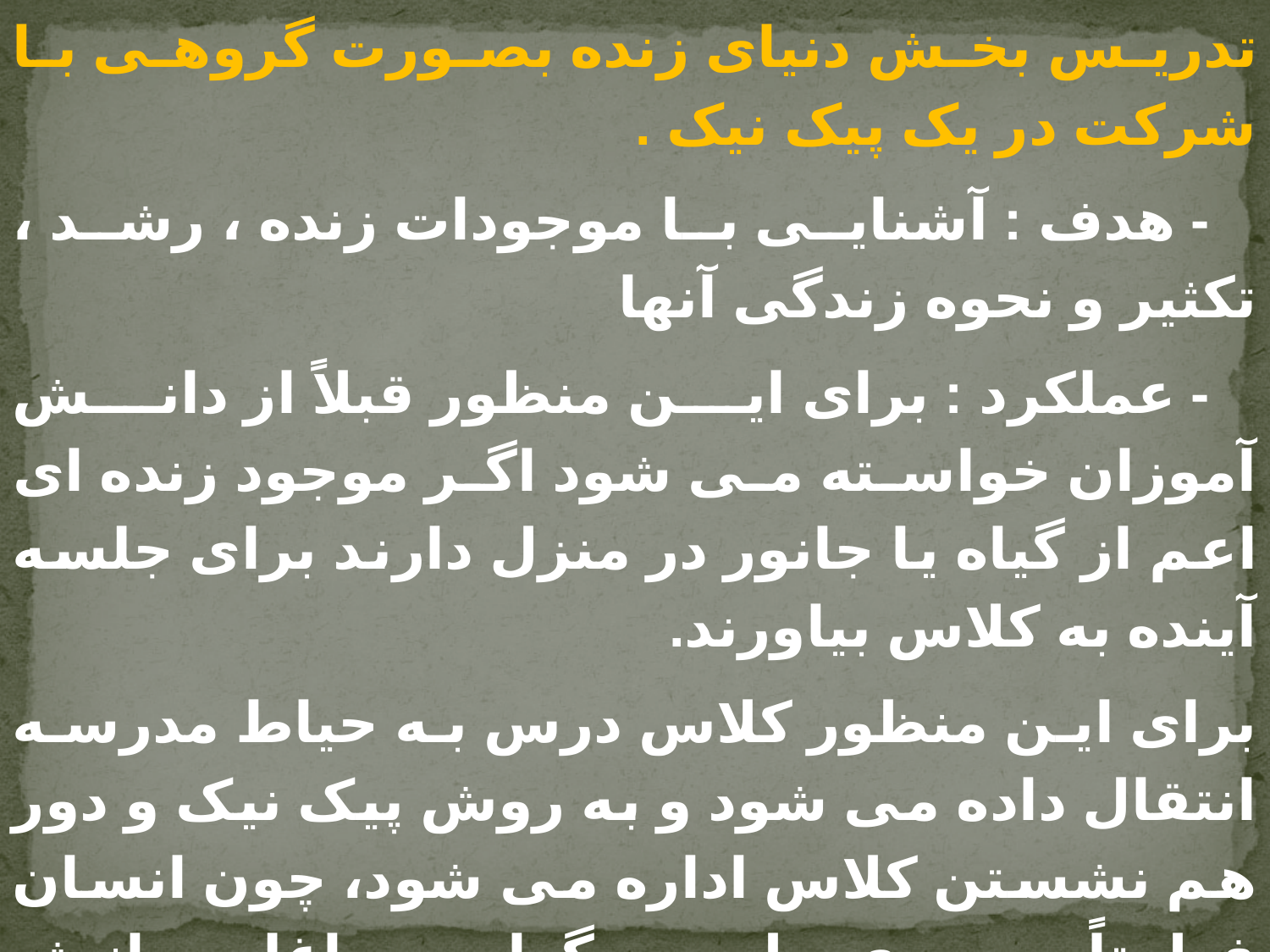

تدریس بخش دنیای زنده بصورت گروهی با شرکت در یک پیک نیک .
   - هدف : آشنایی با موجودات زنده ، رشد ، تکثیر و نحوه زندگی آنها
   - عملکرد : برای این منظور قبلاً از دانش آموزان خواسته می شود اگر موجود زنده ای اعم از گیاه یا جانور در منزل دارند برای جلسه آینده به کلاس بیاورند.
برای این منظور کلاس درس به حیاط مدرسه انتقال داده می شود و به روش پیک نیک و دور هم نشستن کلاس اداره می شود، چون انسان فطرتاً موجودی  طبیعت گراست، اغلب دانش آموزان با انگیزه و رغبت بیشتری در این فعالیت شرکت می کنند.